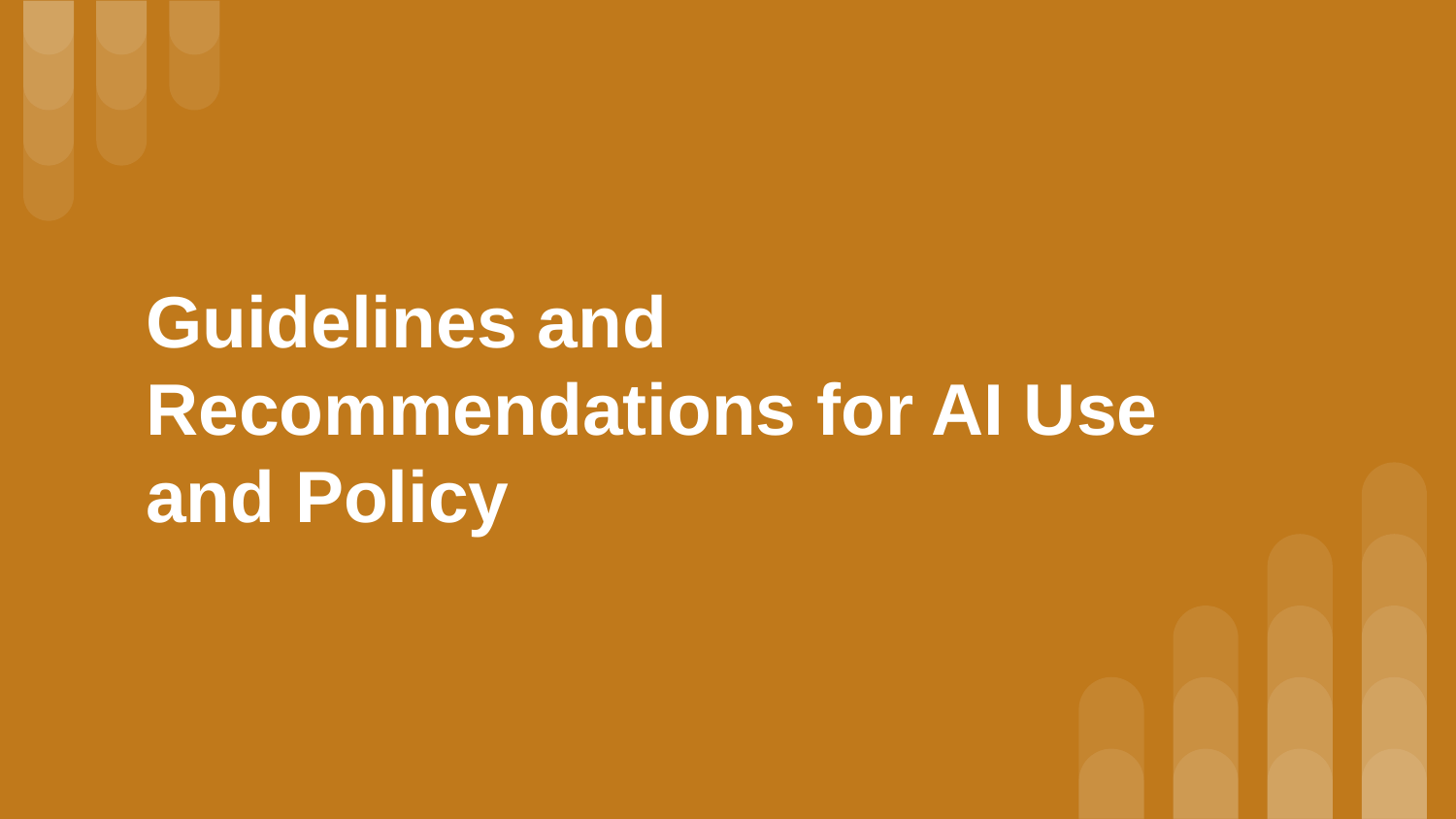

# Guidelines and Recommendations for AI Use and Policy